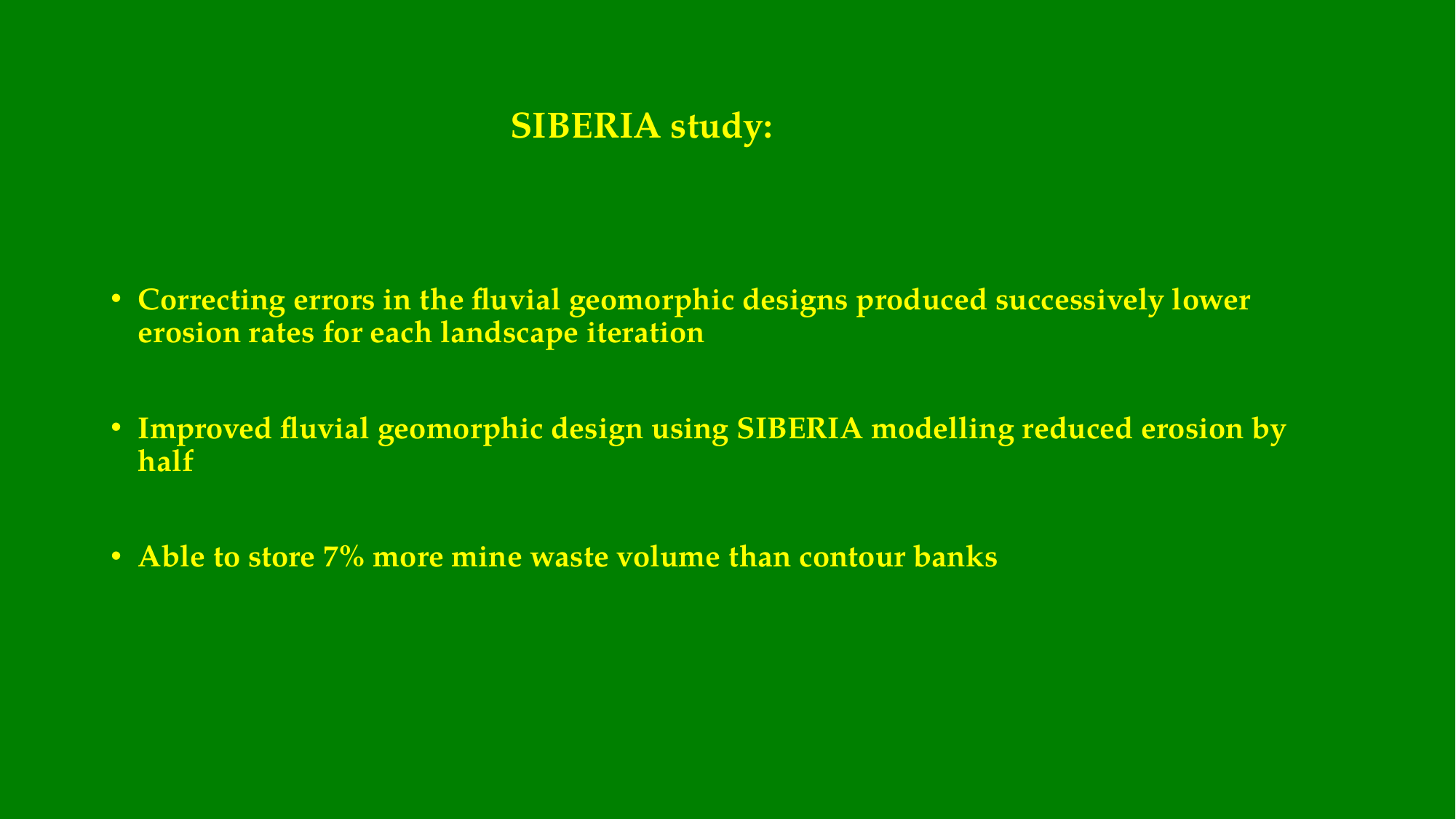

# SIBERIA study:
Correcting errors in the fluvial geomorphic designs produced successively lower erosion rates for each landscape iteration

Improved fluvial geomorphic design using SIBERIA modelling reduced erosion by half

Able to store 7% more mine waste volume than contour banks